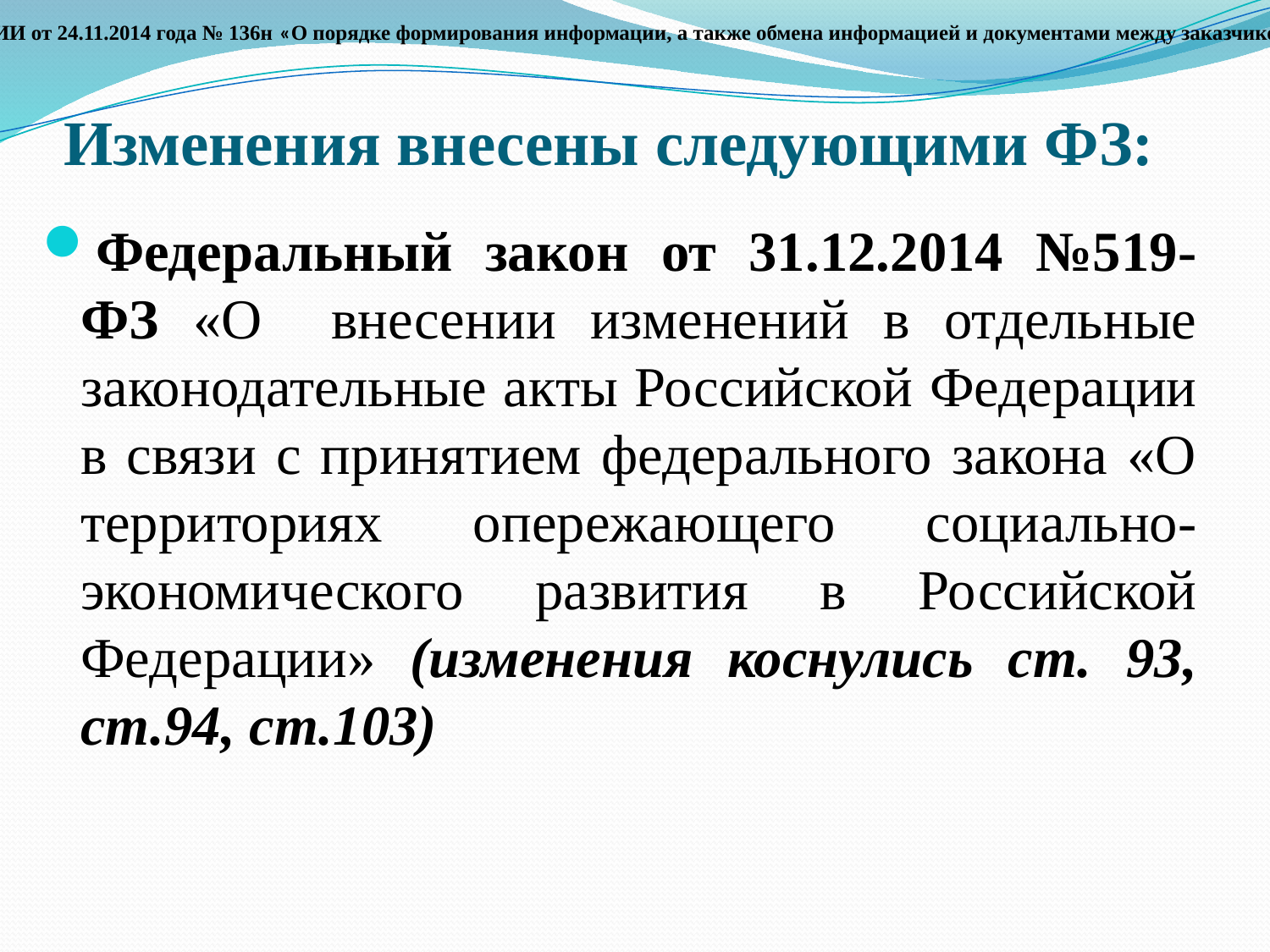

С 10 марта вступает в силу  ПРИКАЗ МИНИСТЕРСТВА ФИНАНСОВ РОССИЙСКОЙ ФЕДЕРАЦИИ от 24.11.2014 года № 136н «О порядке формирования информации, а также обмена информацией и документами между заказчиком и федеральным казначейством в целях ведения реестра контрактов, заключенных заказчиками.
# Изменения внесены следующими ФЗ:
Федеральный закон от 31.12.2014 №519-ФЗ «О  внесении изменений в отдельные законодательные акты Российской Федерации в связи с принятием федерального закона «О территориях опережающего социально-экономического развития в Российской Федерации» (изменения коснулись ст. 93, ст.94, ст.103)